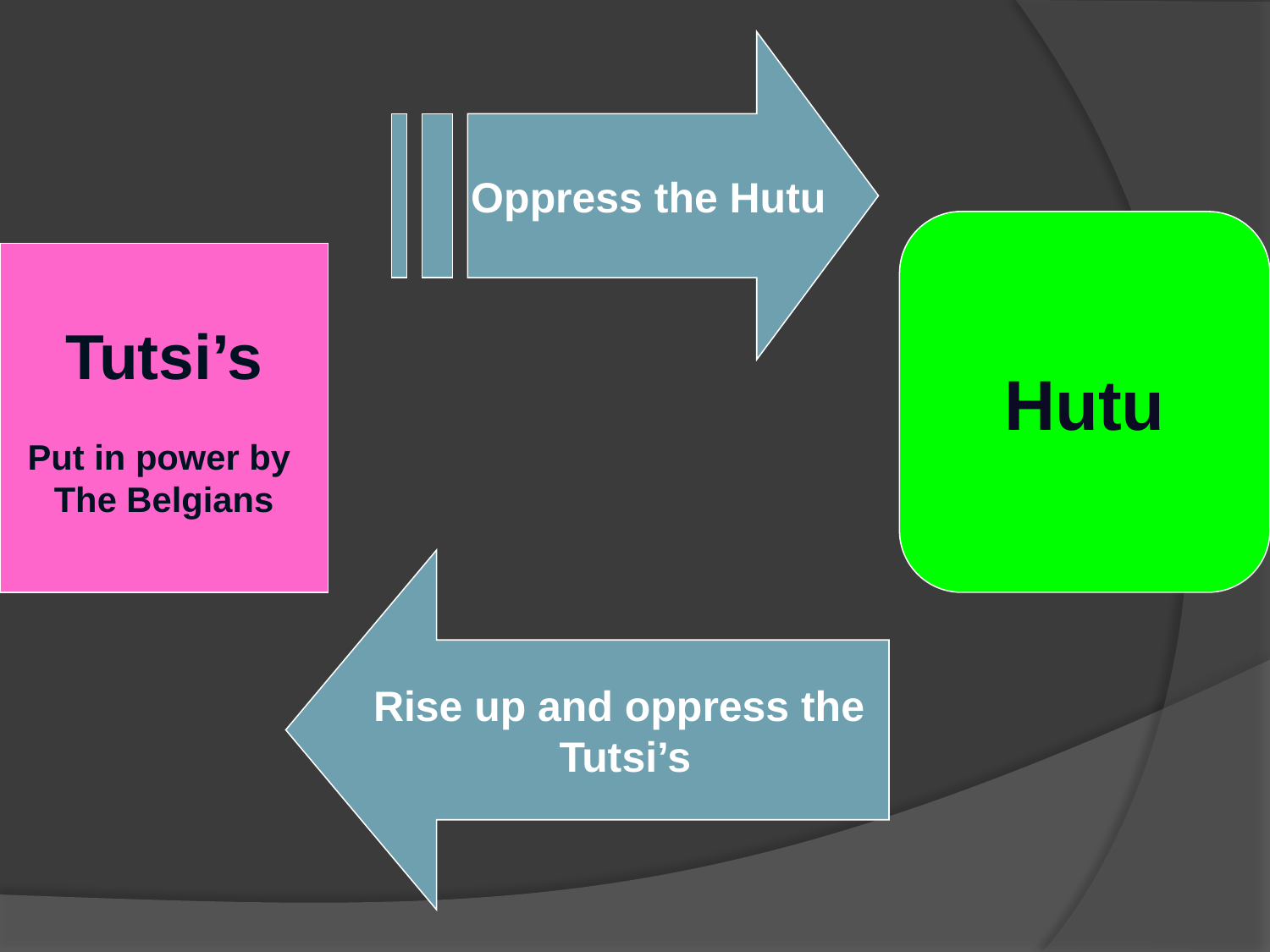

Oppress the Hutu
Hutu
Tutsi’s

Put in power by
The Belgians
Rise up and oppress the
Tutsi’s